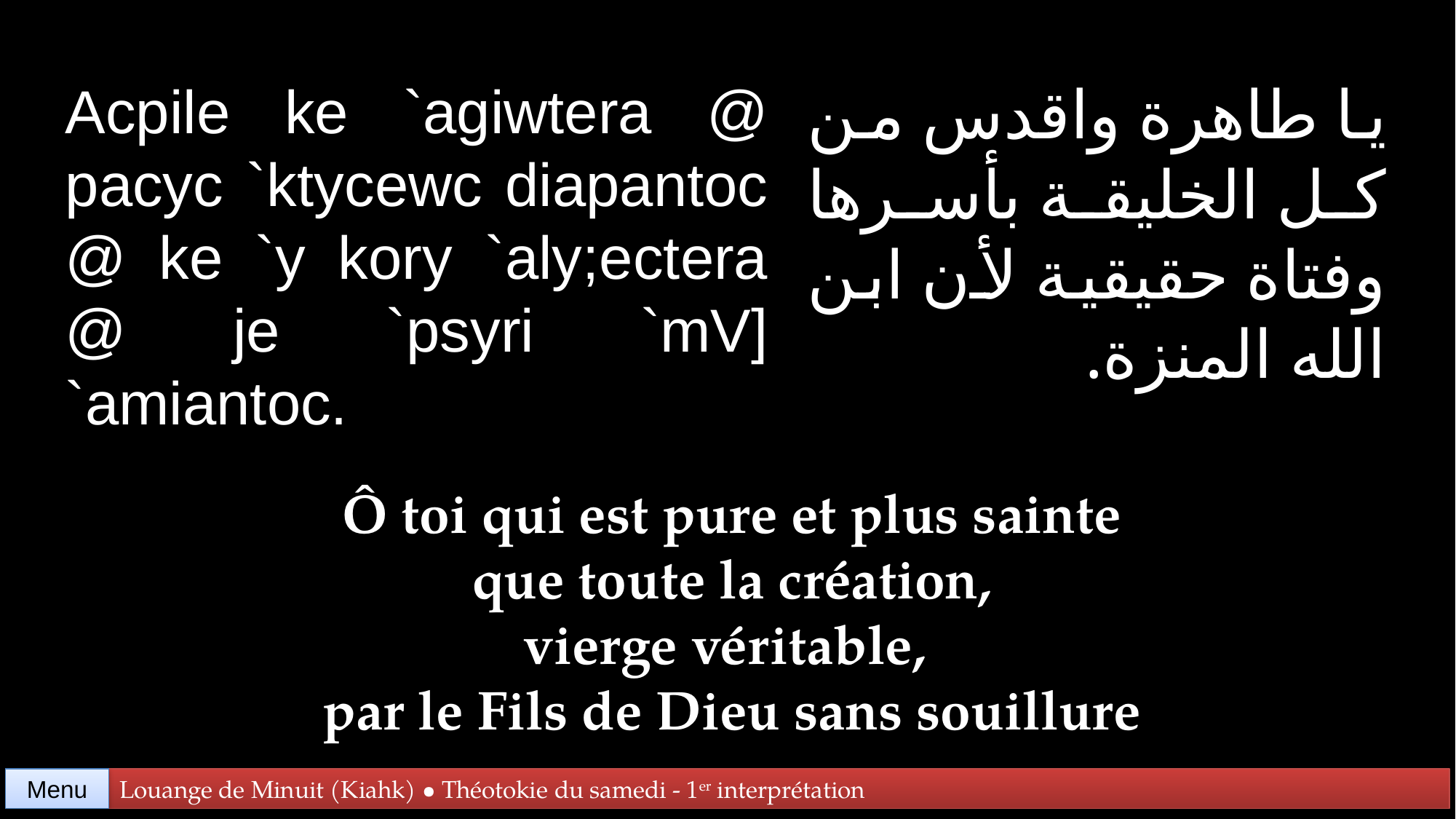

يا طاهرة واقدس من كل الخليقة بأسرها وفتاة حقيقية لأن ابن الله المنزة.
Acpile ke `agiwtera @ pacyc `ktycewc diapantoc @ ke `y kory `aly;ectera @ je `psyri `mV] `amiantoc.
Ô toi qui est pure et plus sainte
 que toute la création,
vierge véritable,
par le Fils de Dieu sans souillure
Menu
Louange de Minuit (Kiahk) • Théotokie du samedi - 1er interprétation